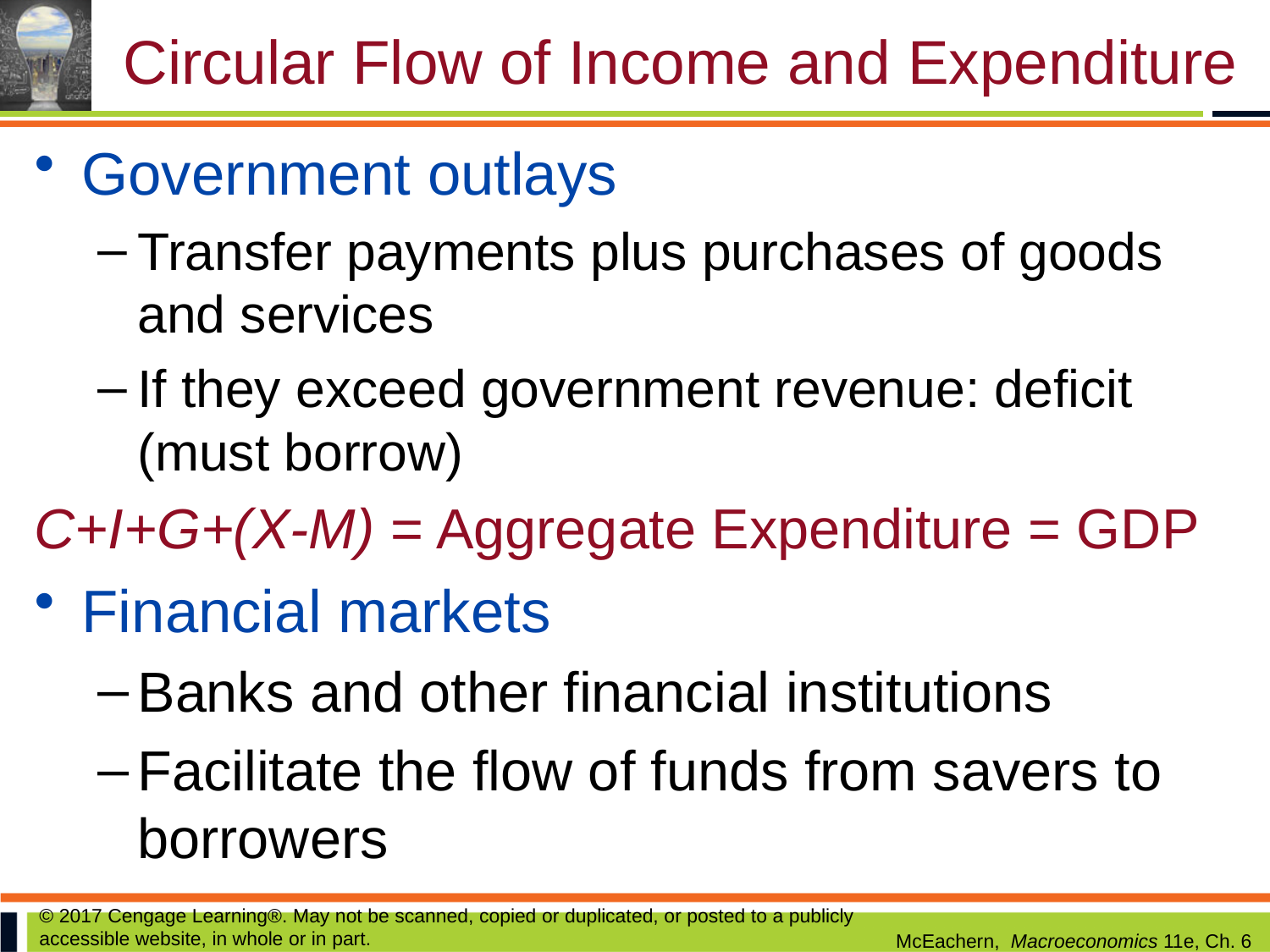

# Circular Flow of Income and Expenditure
Government outlays
Transfer payments plus purchases of goods and services
If they exceed government revenue: deficit (must borrow)
C+I+G+(X-M) = Aggregate Expenditure = GDP
Financial markets
Banks and other financial institutions
Facilitate the flow of funds from savers to borrowers
© 2017 Cengage Learning®. May not be scanned, copied or duplicated, or posted to a publicly accessible website, in whole or in part.